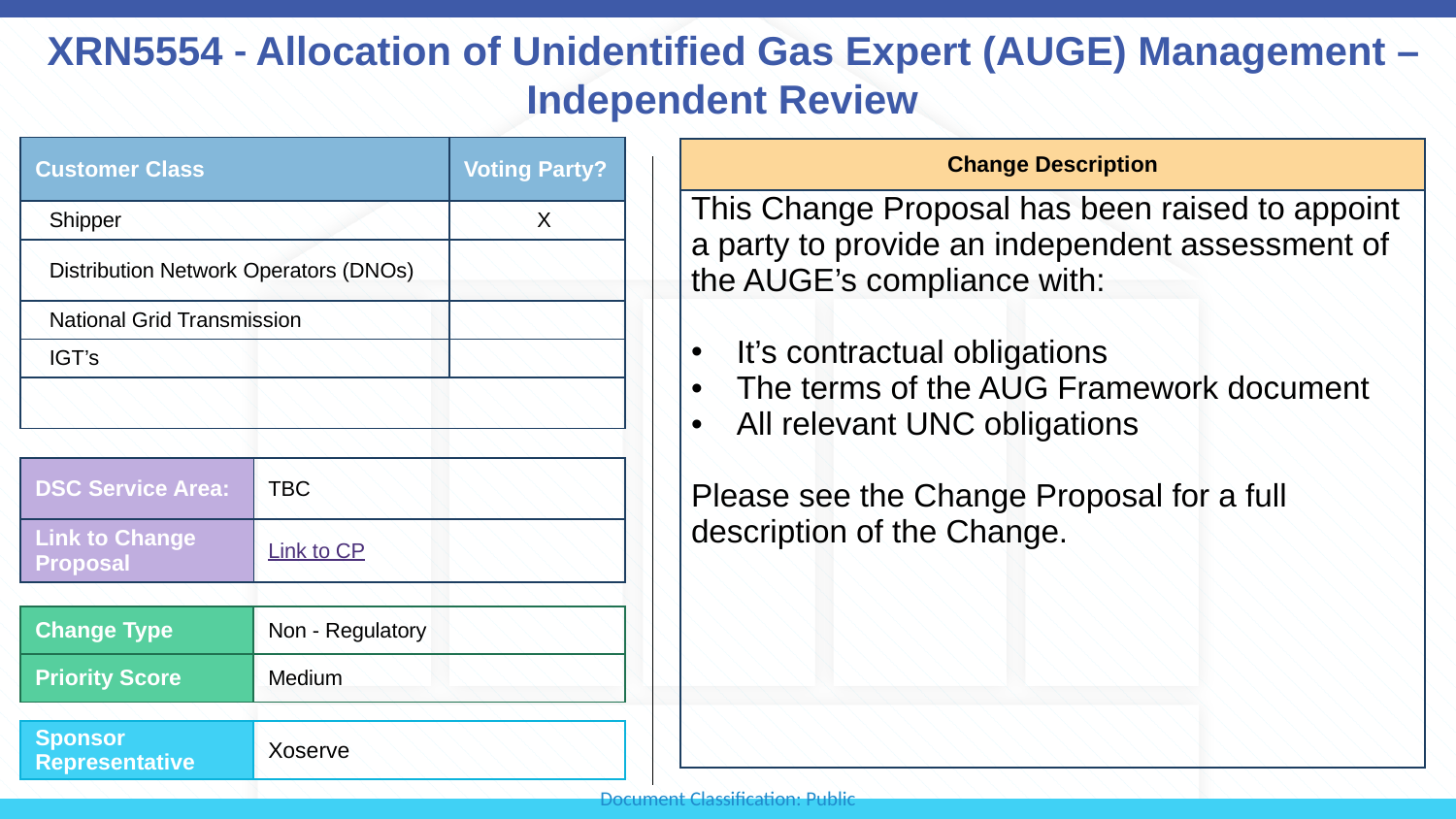

# XRN5554 - Allocation of Unidentified Gas Expert (AUGE) Management – Independent Review
| Customer Class | Voting Party? |
| --- | --- |
| Shipper | X |
| Distribution Network Operators (DNOs) |  |
| National Grid Transmission |  |
| IGT’s |  |
|  |  |
| Change Description |
| --- |
| This Change Proposal has been raised to appoint a party to provide an independent assessment of the AUGE’s compliance with: It’s contractual obligations The terms of the AUG Framework document All relevant UNC obligations Please see the Change Proposal for a full description of the Change. |
| DSC Service Area: | TBC |
| --- | --- |
| Link to Change Proposal | Link to CP |
| Change Type | Non - Regulatory |
| --- | --- |
| Priority Score | Medium |
| Sponsor Representative | Xoserve |
| --- | --- |